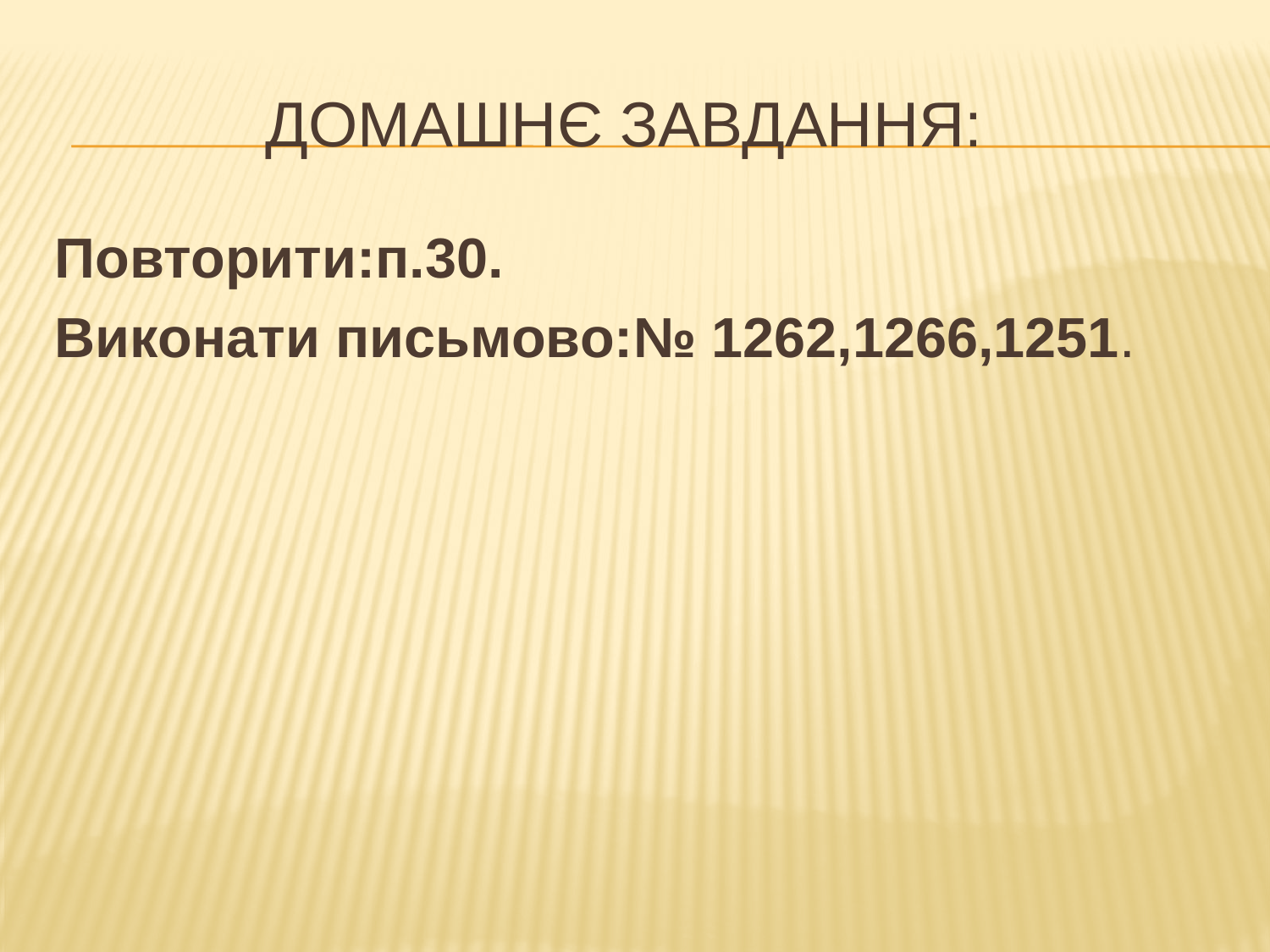

# Домашнє завдання:
Повторити:п.30.
Виконати письмово:№ 1262,1266,1251.